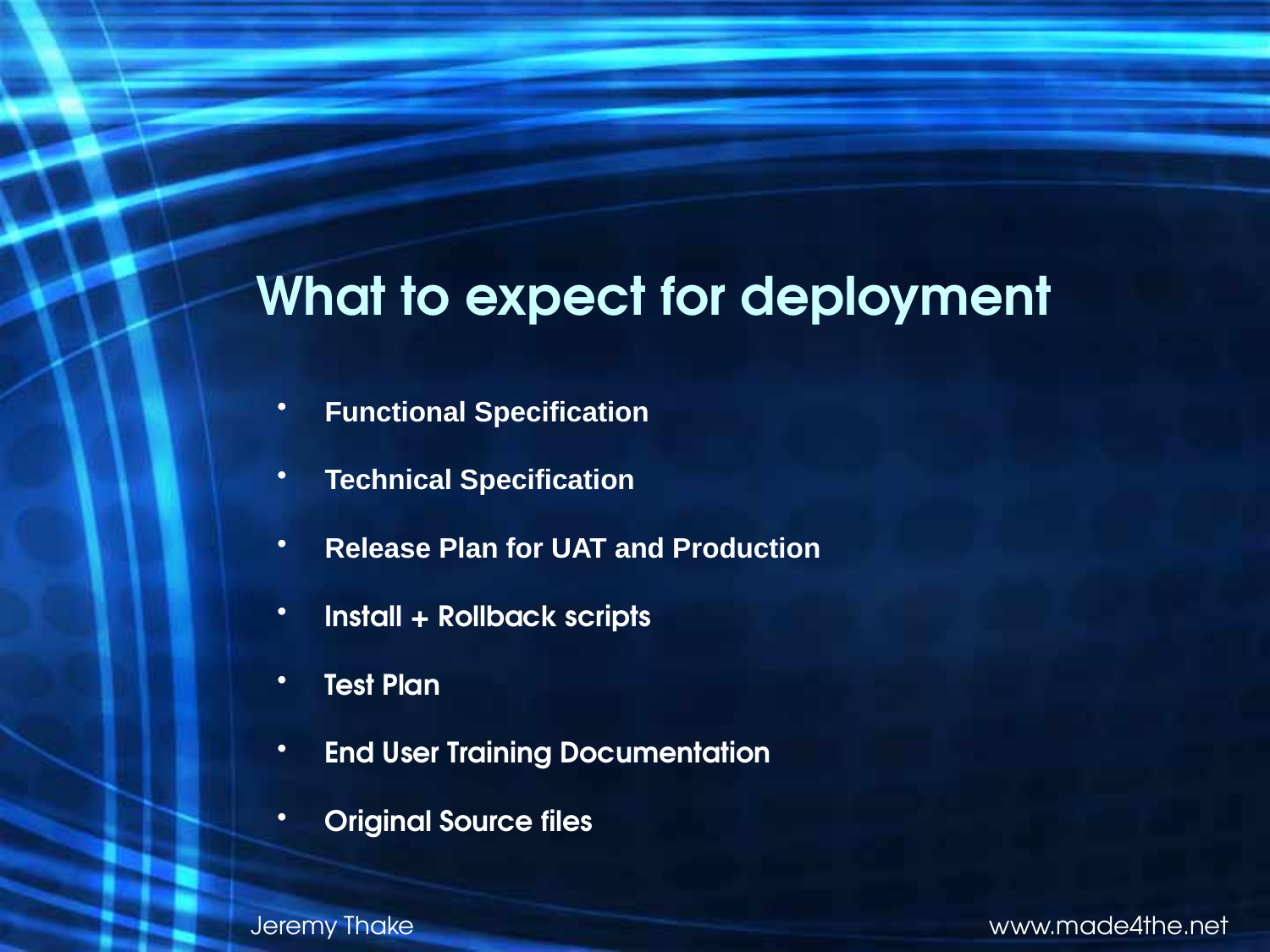

# What to expect for deployment

Functional Specification
Technical Specification
Release Plan for UAT and Production
Install + Rollback scripts
Test Plan
End User Training Documentation
Original Source files

Jeremy Thake                                                                                     www.made4the.net